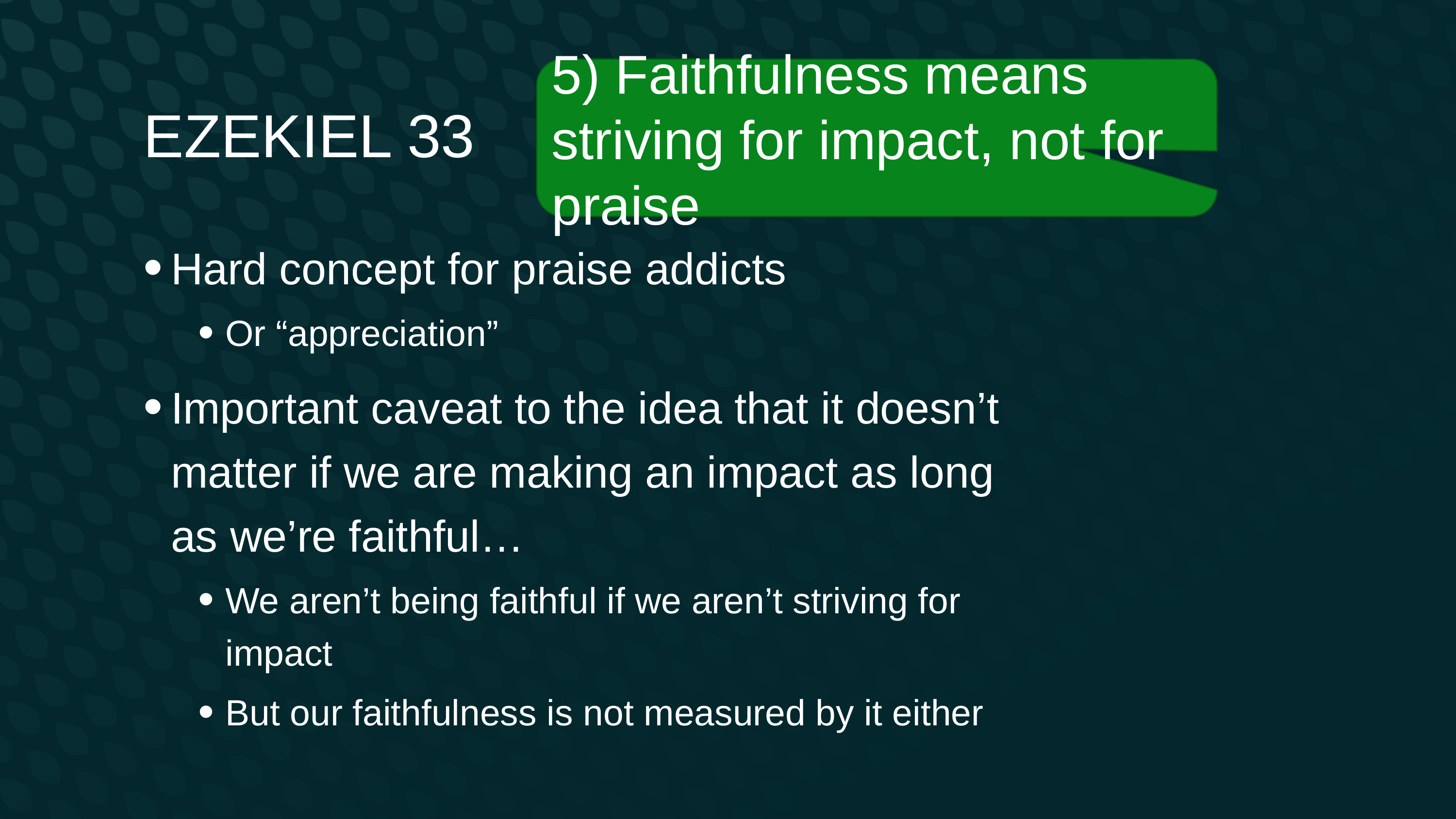

Ezekiel 33
5) Faithfulness means striving for impact, not for praise
Hard concept for praise addicts
Or “appreciation”
Important caveat to the idea that it doesn’t matter if we are making an impact as long as we’re faithful…
We aren’t being faithful if we aren’t striving for impact
But our faithfulness is not measured by it either